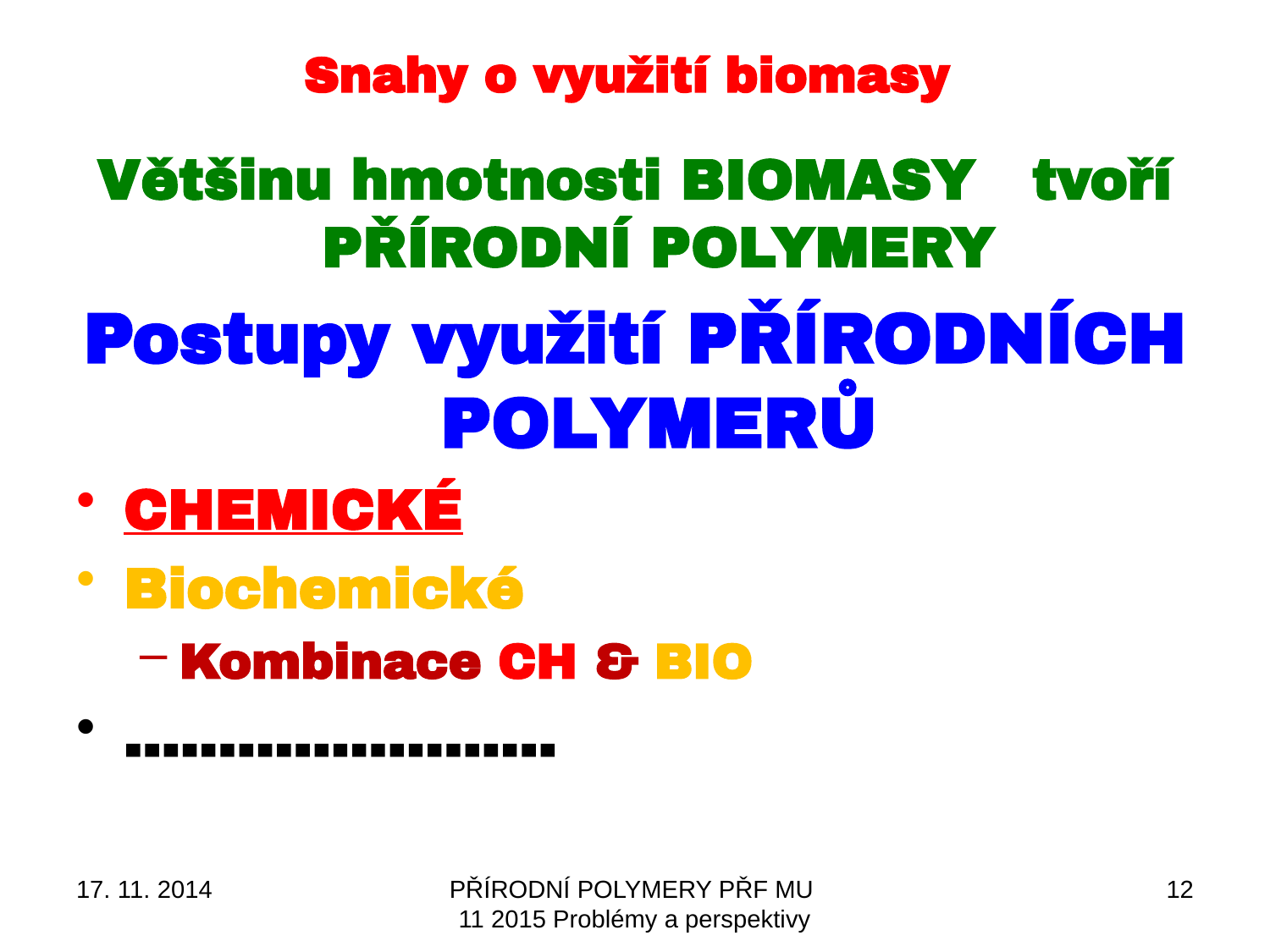

# Snahy o využití biomasy
Většinu hmotnosti BIOMASY   tvoří přírodní polymery
Postupy využití přírodních polymerů
Chemické
Biochemické
Kombinace CH & BIO
…………………..
17. 11. 2014
PŘÍRODNÍ POLYMERY PŘF MU  11 2015 Problémy a perspektivy
12